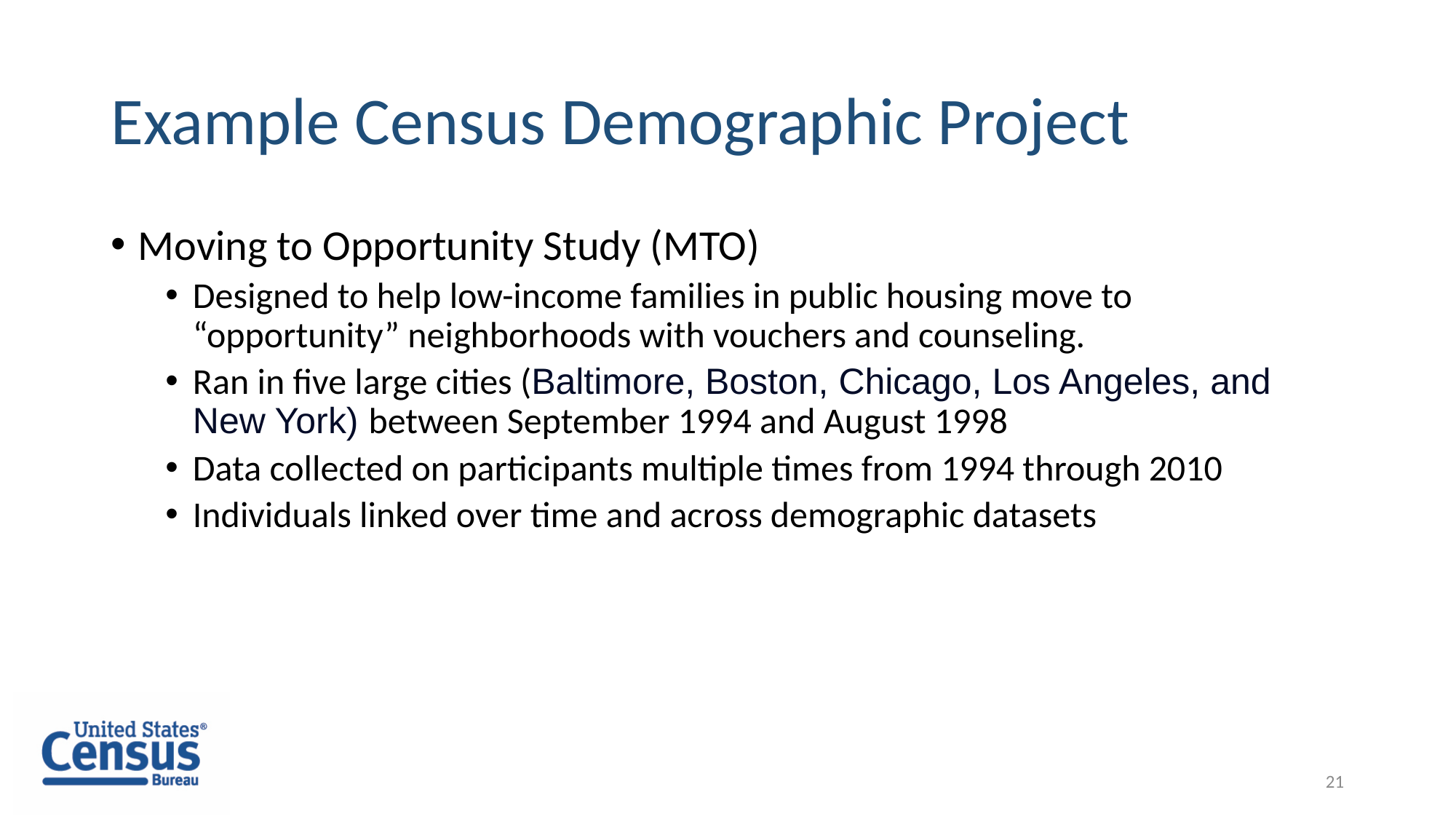

# Example Census Demographic Project
Moving to Opportunity Study (MTO)
Designed to help low-income families in public housing move to “opportunity” neighborhoods with vouchers and counseling.
Ran in five large cities (Baltimore, Boston, Chicago, Los Angeles, and New York) between September 1994 and August 1998
Data collected on participants multiple times from 1994 through 2010
Individuals linked over time and across demographic datasets
21